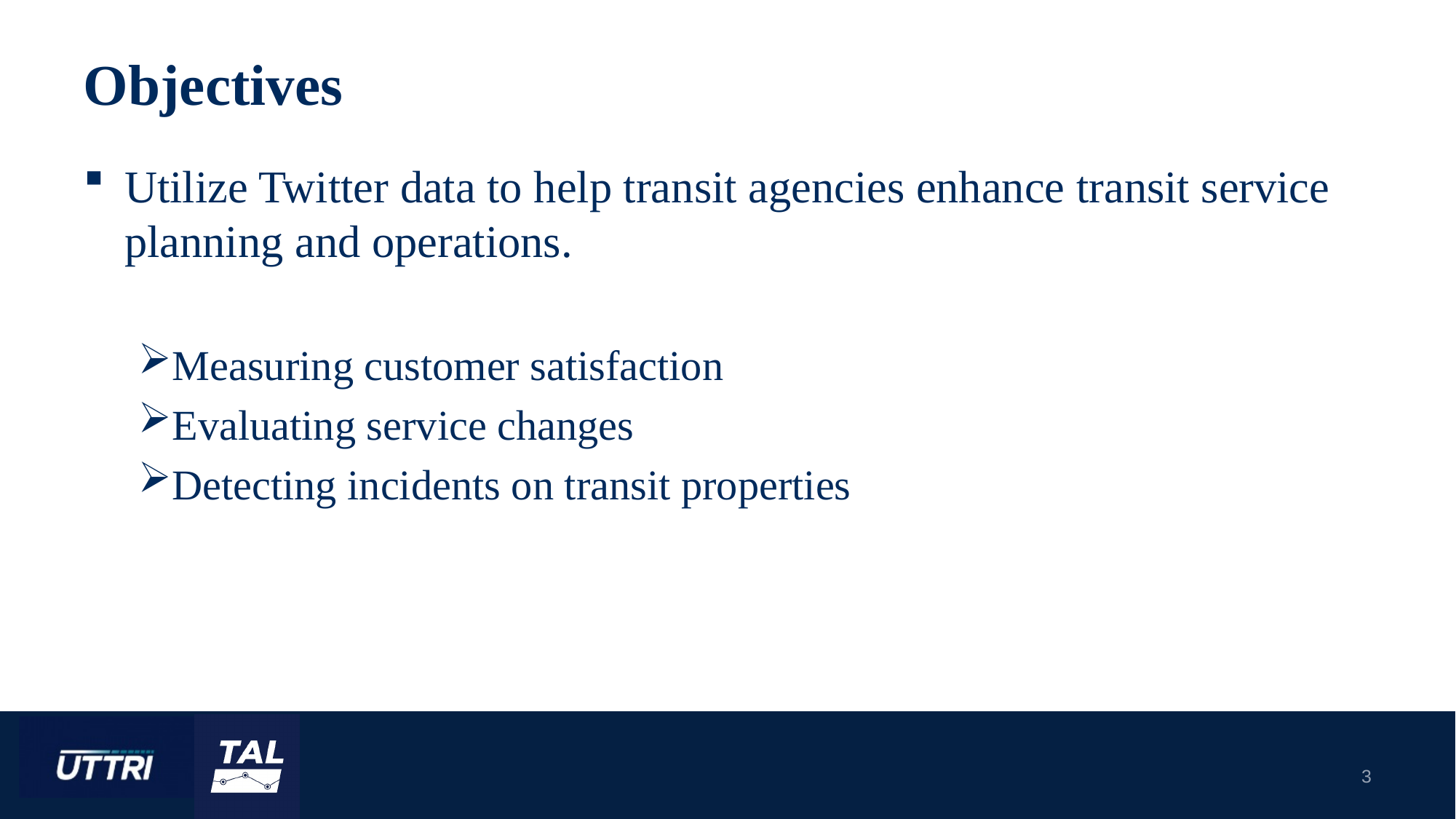

# Objectives
Utilize Twitter data to help transit agencies enhance transit service planning and operations.

Measuring customer satisfaction
Evaluating service changes
Detecting incidents on transit properties

3